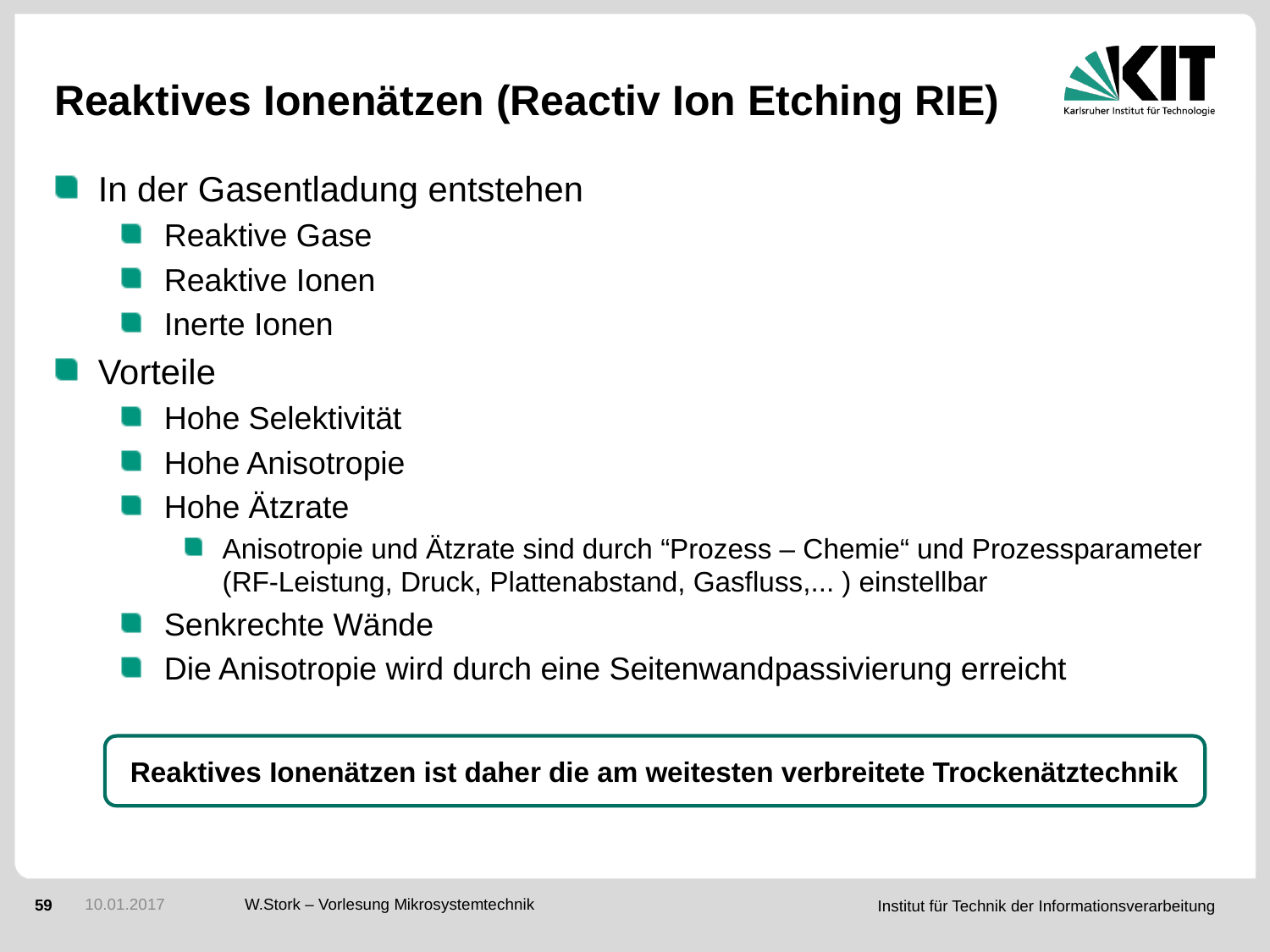

# Reaktives Ionenätzen (Reactiv Ion Etching RIE)
In der Gasentladung entstehen
Reaktive Gase
Reaktive Ionen
Inerte Ionen
Vorteile
Hohe Selektivität
Hohe Anisotropie
Hohe Ätzrate
Anisotropie und Ätzrate sind durch “Prozess – Chemie“ und Prozessparameter (RF-Leistung, Druck, Plattenabstand, Gasfluss,... ) einstellbar
Senkrechte Wände
Die Anisotropie wird durch eine Seitenwandpassivierung erreicht

Reaktives Ionenätzen ist daher die am weitesten verbreitete Trockenätztechnik
10.01.2017